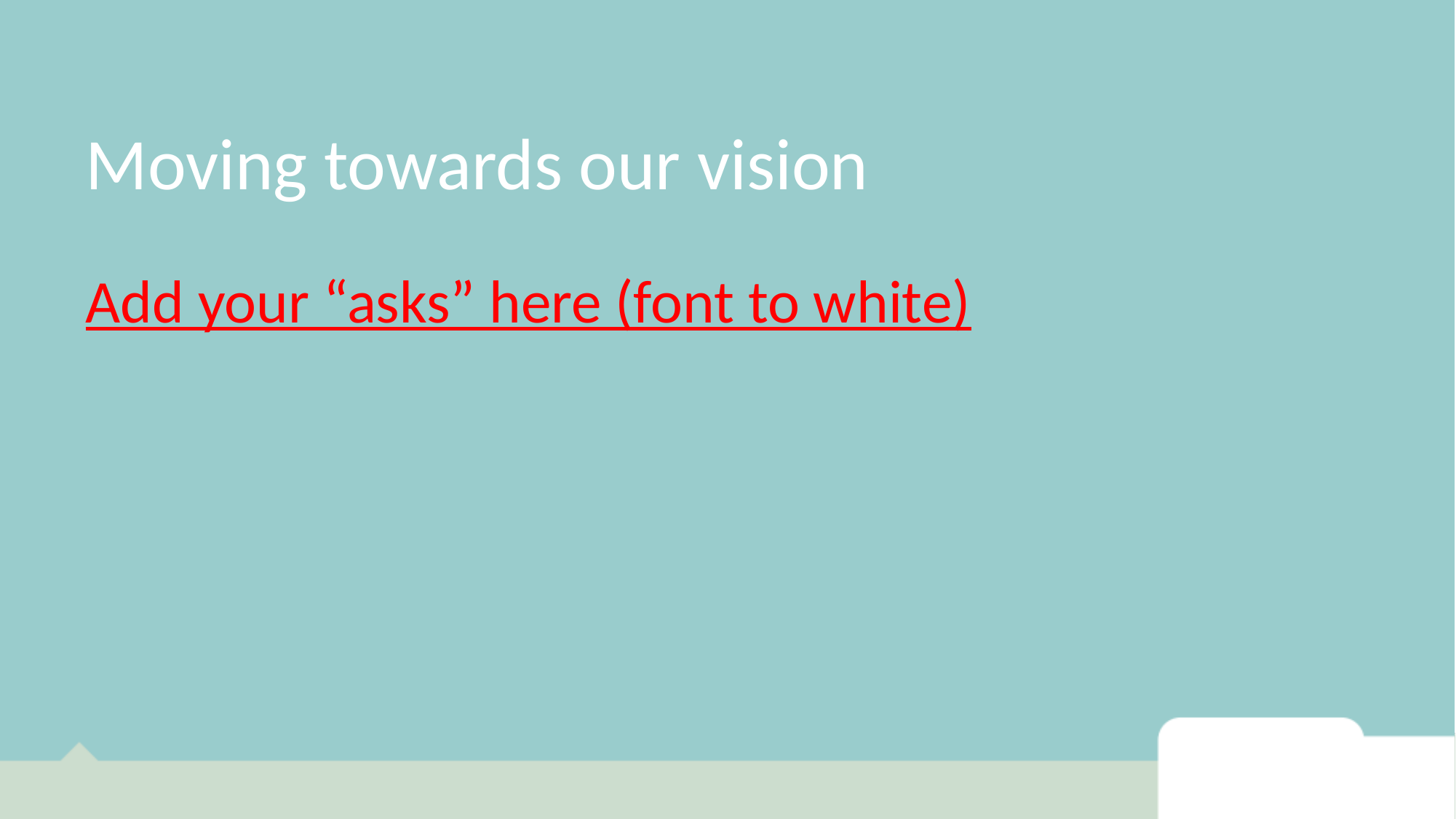

# Moving towards our vision Add your “asks” here (font to white)